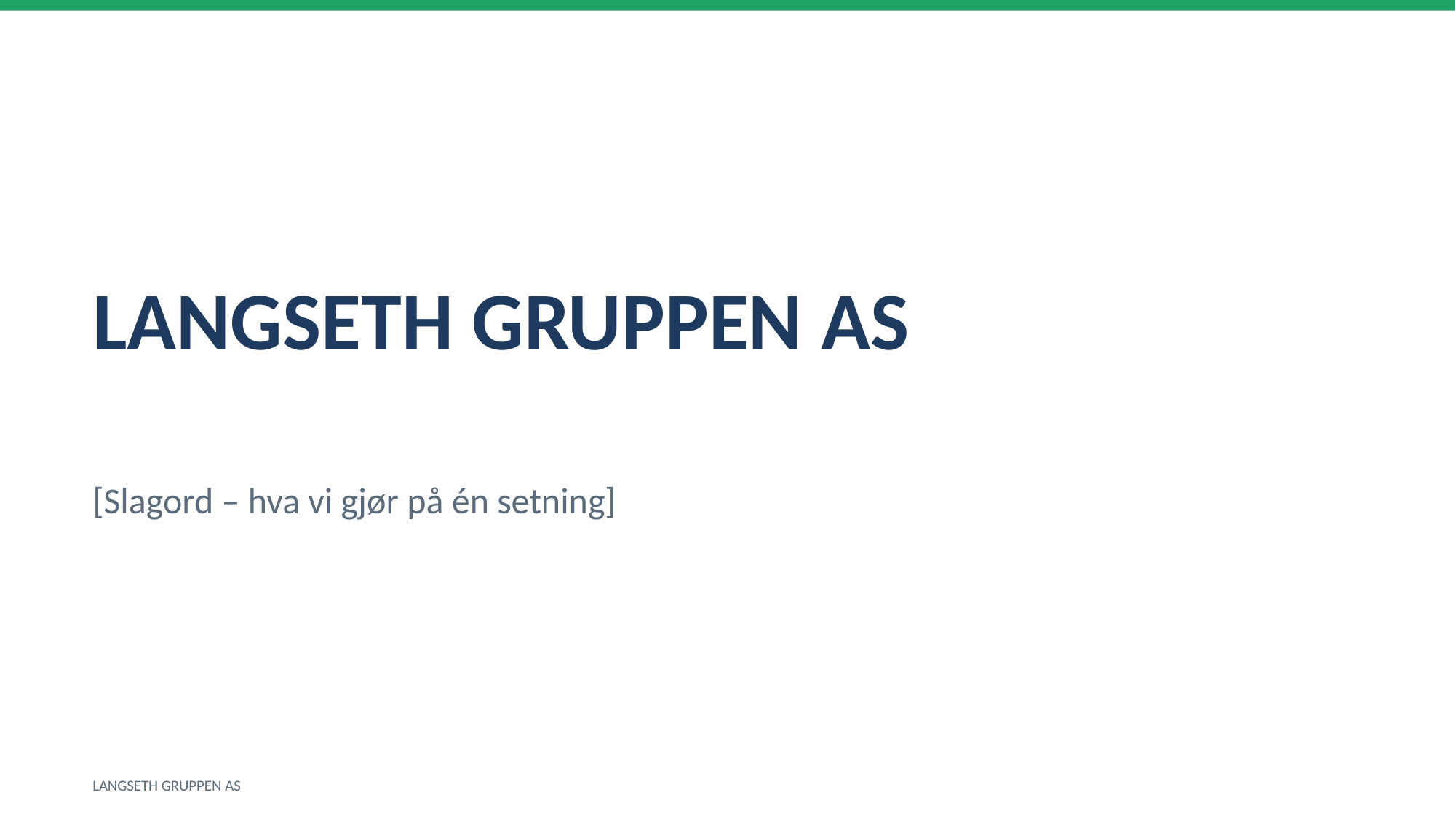

LANGSETH GRUPPEN AS
[Slagord – hva vi gjør på én setning]
LANGSETH GRUPPEN AS